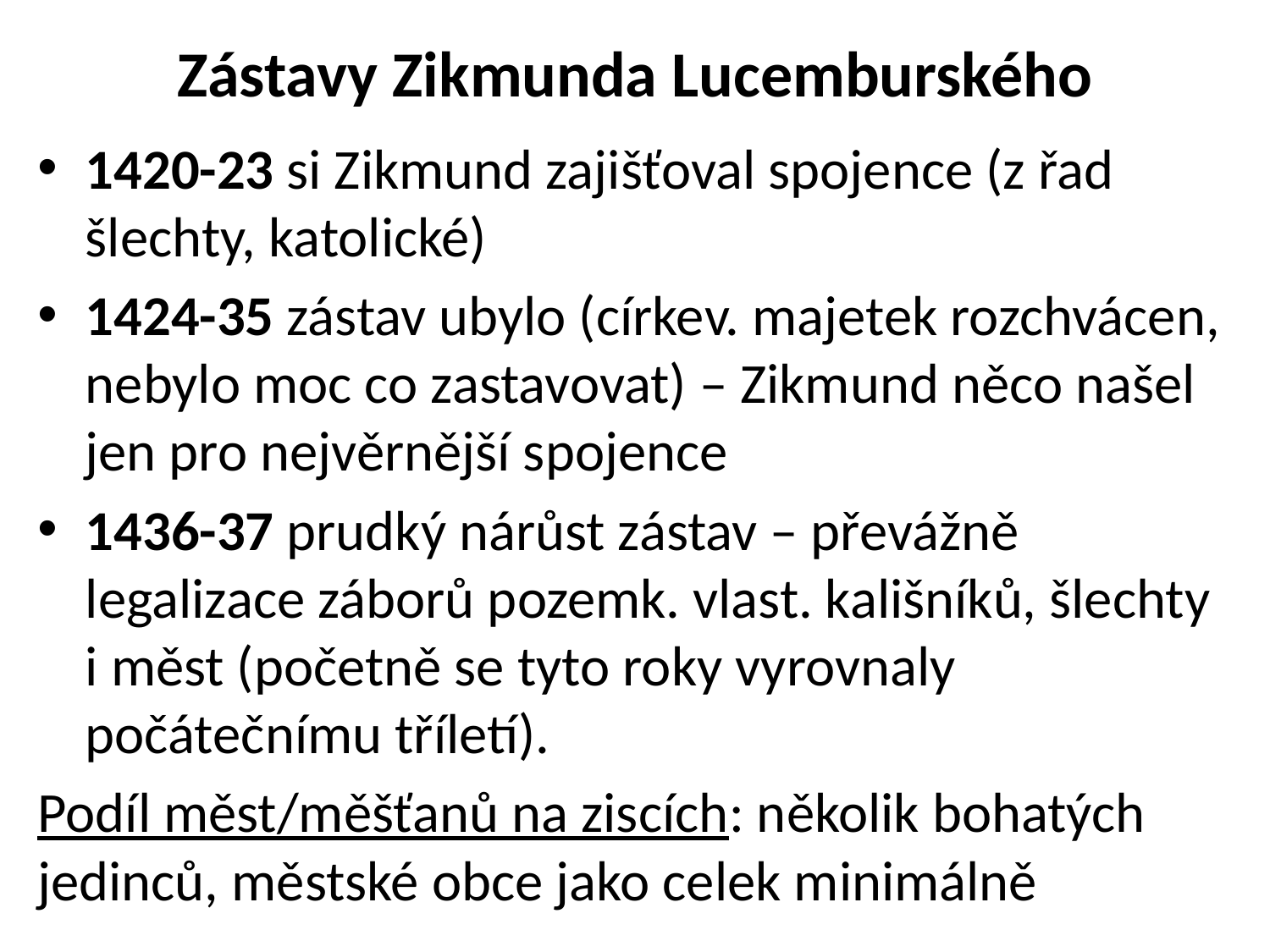

# Zástavy Zikmunda Lucemburského
1420-23 si Zikmund zajišťoval spojence (z řad šlechty, katolické)
1424-35 zástav ubylo (církev. majetek rozchvácen, nebylo moc co zastavovat) – Zikmund něco našel jen pro nejvěrnější spojence
1436-37 prudký nárůst zástav – převážně legalizace záborů pozemk. vlast. kališníků, šlechty i měst (početně se tyto roky vyrovnaly počátečnímu tříletí).
Podíl měst/měšťanů na ziscích: několik bohatých jedinců, městské obce jako celek minimálně